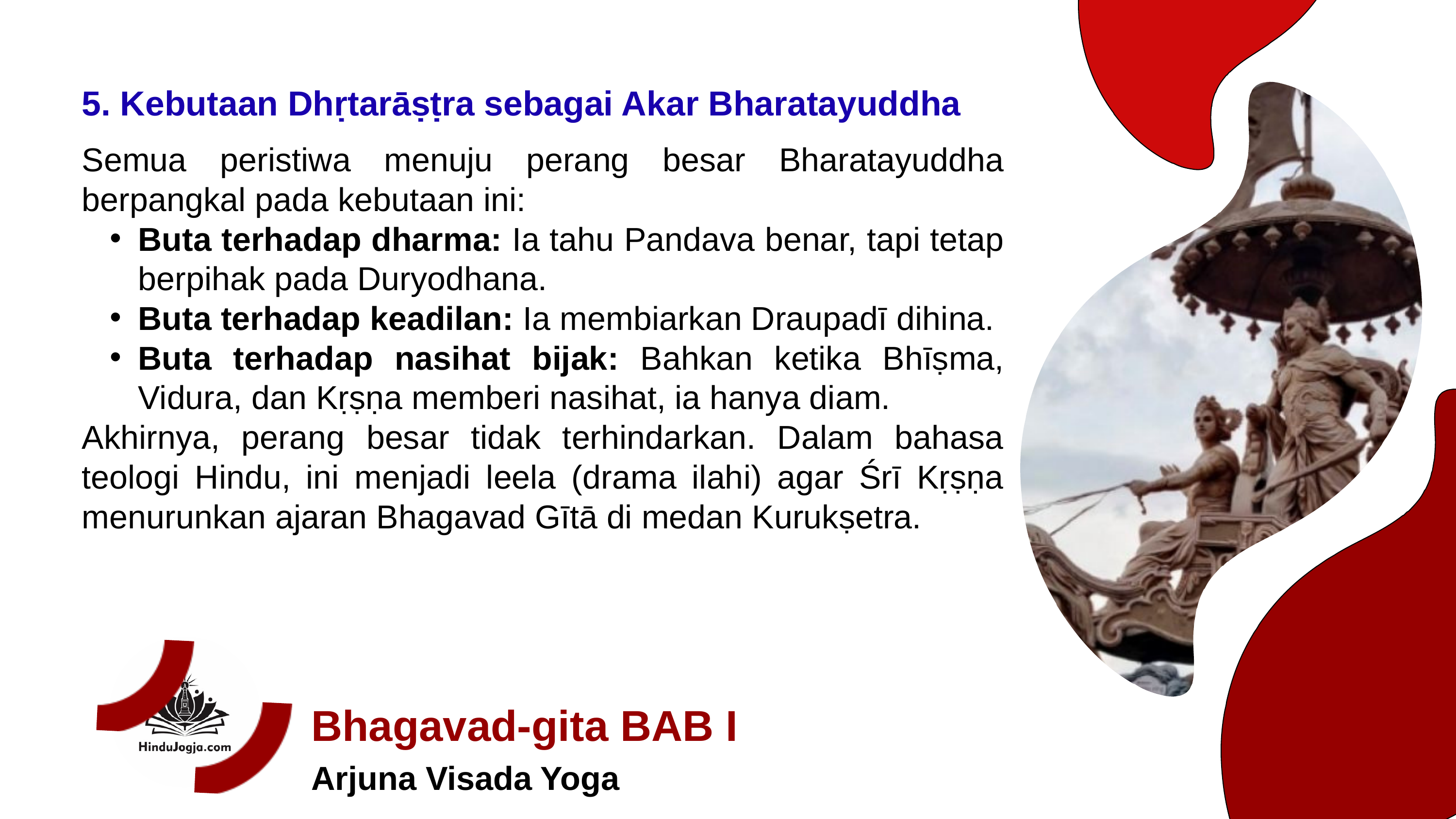

5. Kebutaan Dhṛtarāṣṭra sebagai Akar Bharatayuddha

Semua peristiwa menuju perang besar Bharatayuddha berpangkal pada kebutaan ini:
Buta terhadap dharma: Ia tahu Pandava benar, tapi tetap berpihak pada Duryodhana.
Buta terhadap keadilan: Ia membiarkan Draupadī dihina.
Buta terhadap nasihat bijak: Bahkan ketika Bhīṣma, Vidura, dan Kṛṣṇa memberi nasihat, ia hanya diam.
Akhirnya, perang besar tidak terhindarkan. Dalam bahasa teologi Hindu, ini menjadi leela (drama ilahi) agar Śrī Kṛṣṇa menurunkan ajaran Bhagavad Gītā di medan Kurukṣetra.

Bhagavad-gita BAB I

Arjuna Visada Yoga